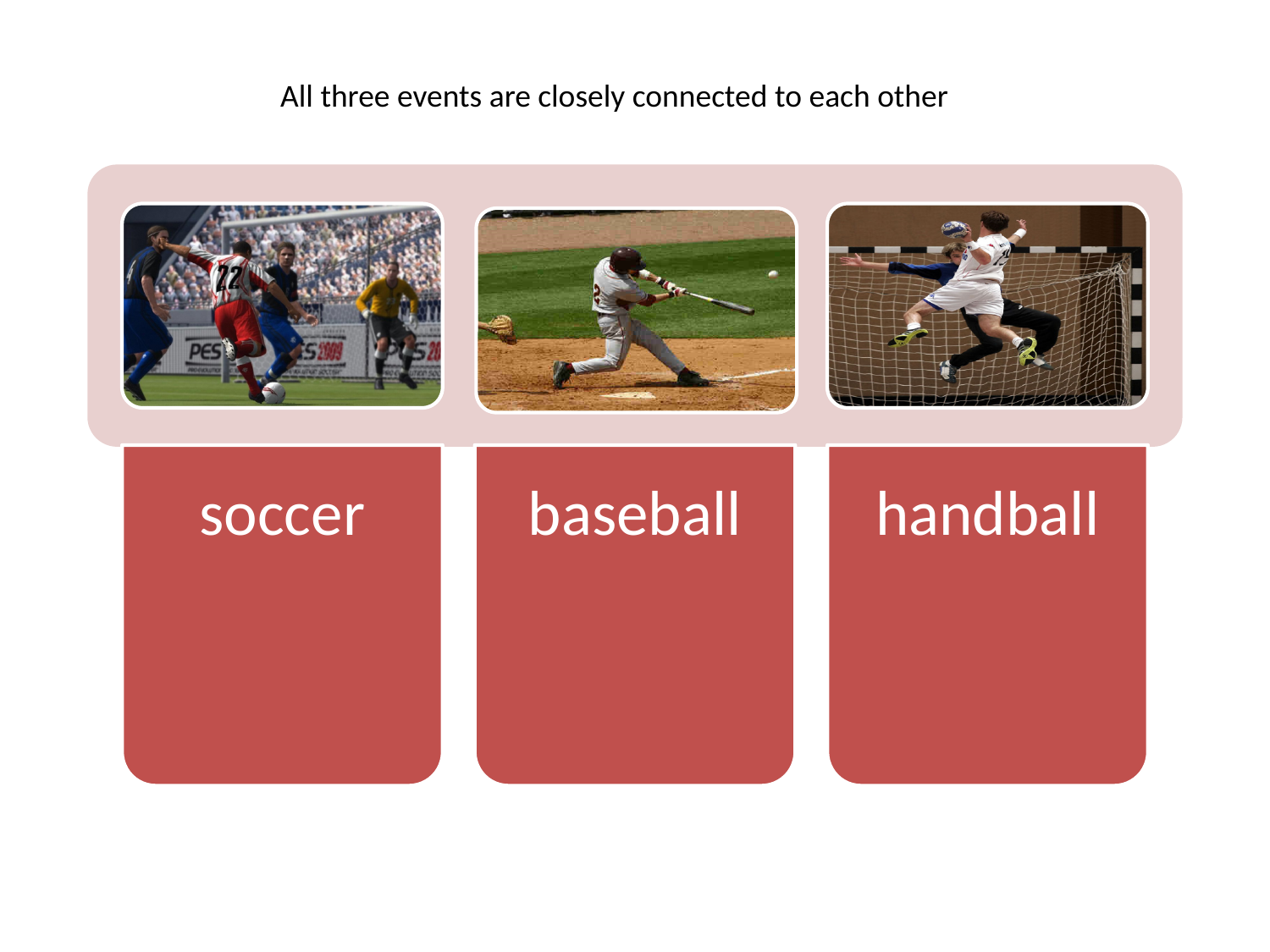

All three events are closely connected to each other

soccer

baseball

handball